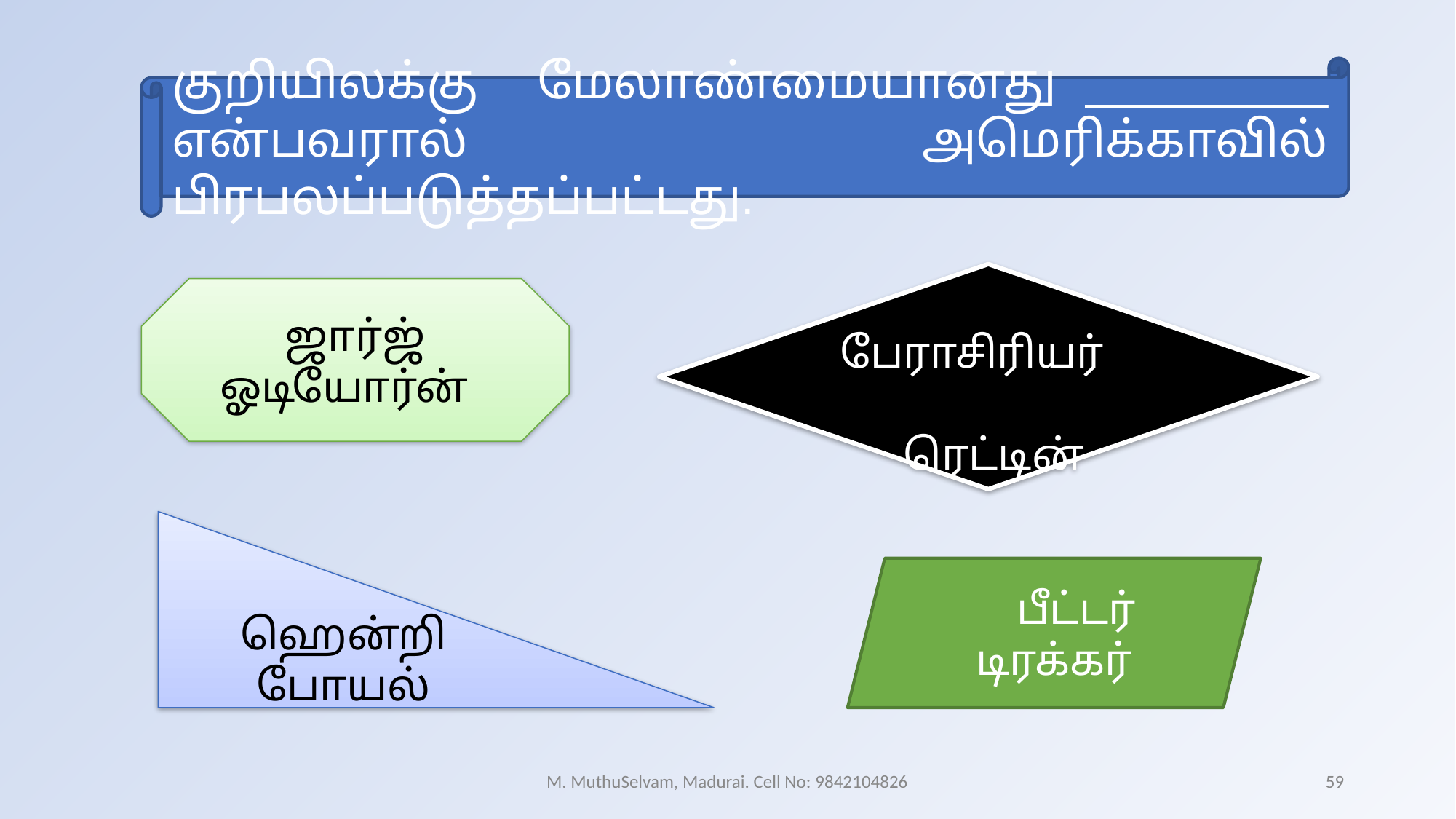

குறியிலக்கு  மேலாண்மையானது _________ என்பவரால் அமெரிக்காவில் பிரபலப்படுத்தப்பட்டது.
     பேராசிரியர்
 ரெட்டின்
ஜார்ஜ் ஓடியோர்ன்
ஹென்றி போயல்
    பீட்டர் டிரக்கர்
M. MuthuSelvam, Madurai. Cell No: 9842104826
59